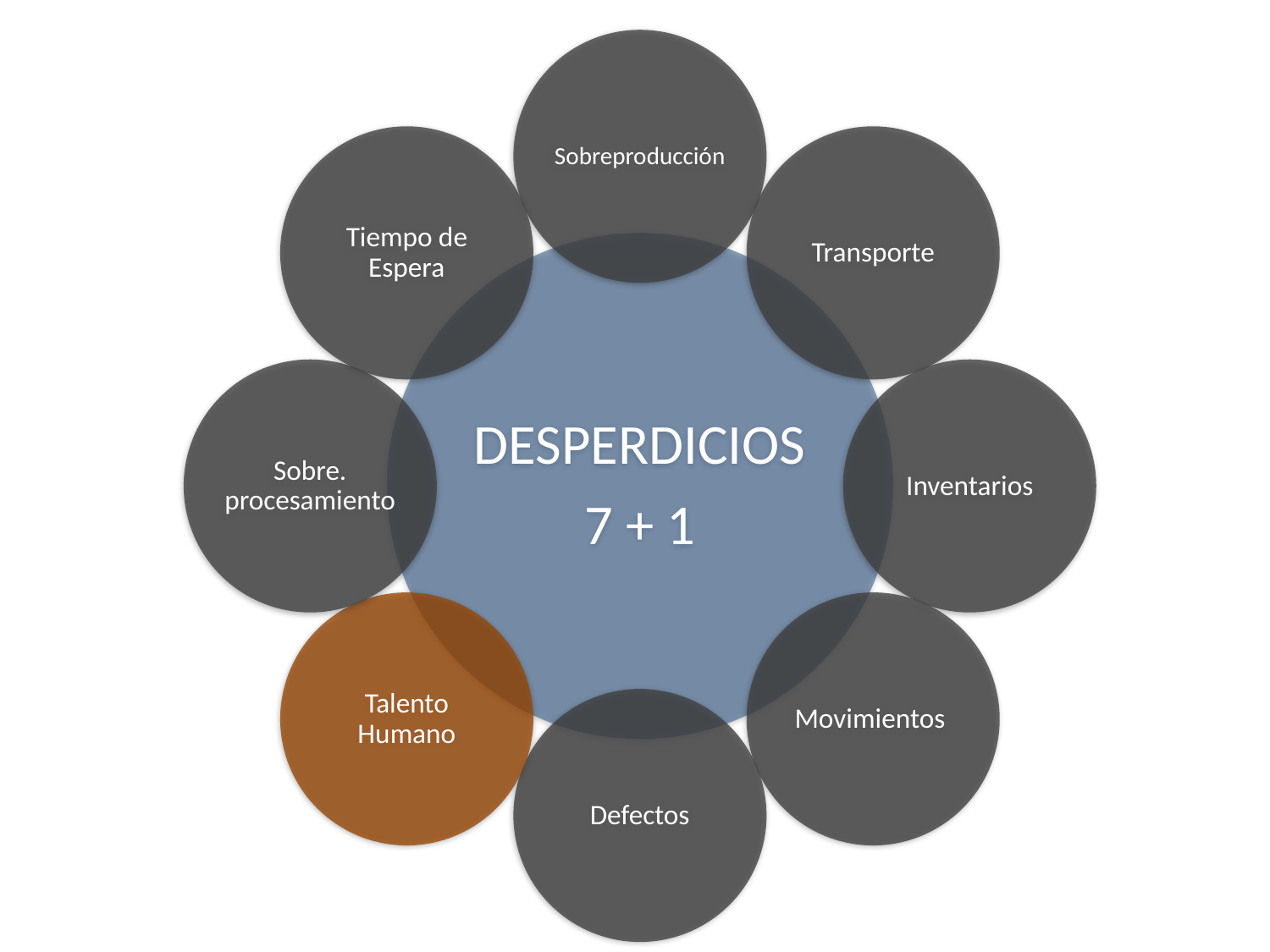

DESPERDICIOS
7 + 1
Sobreproducción
Transporte
Inventarios
Movimientos
Defectos
Talento Humano
Sobre. procesamiento
Tiempo de Espera